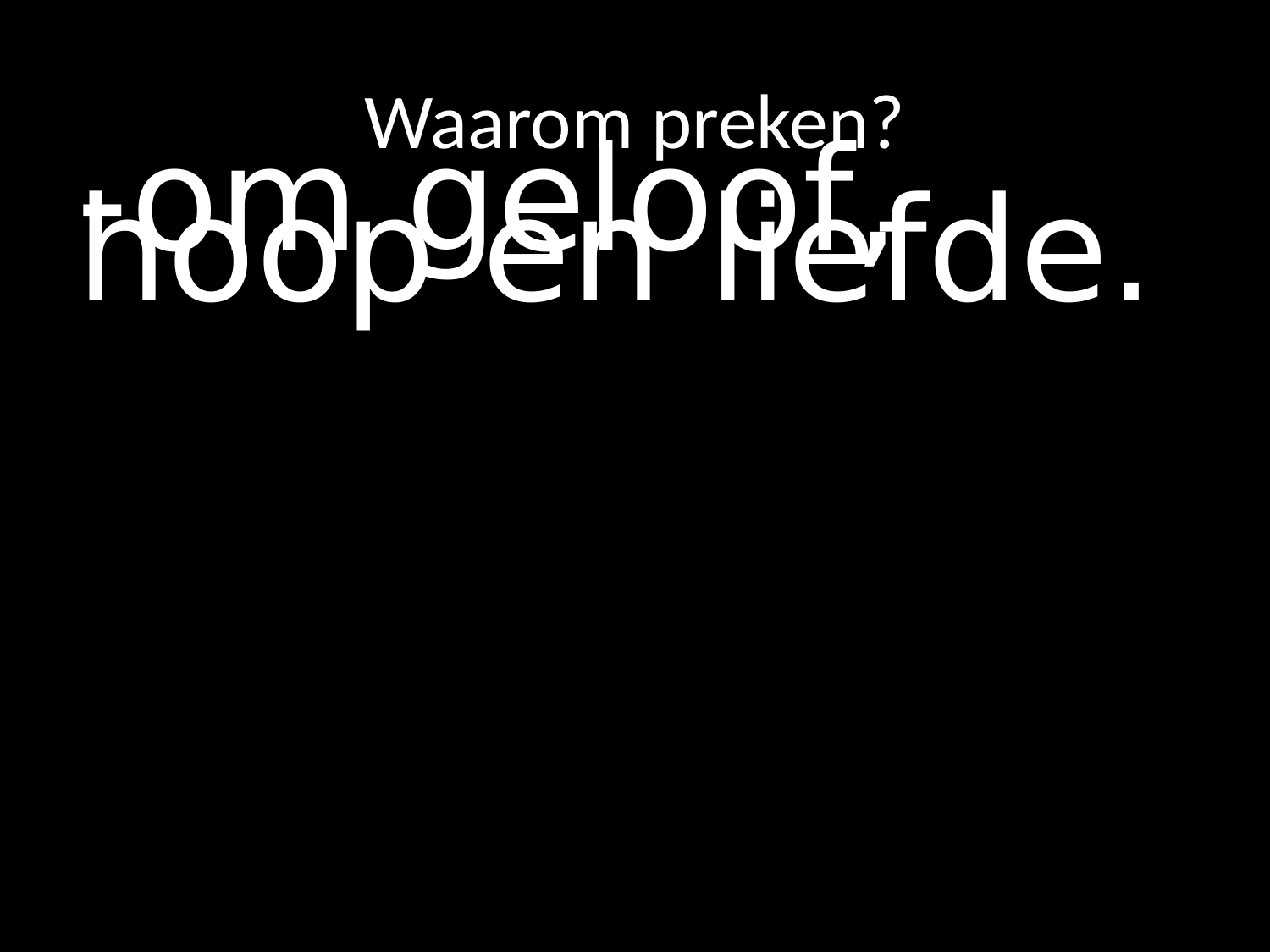

# Waarom preken?
-om geloof, hoop en liefde.